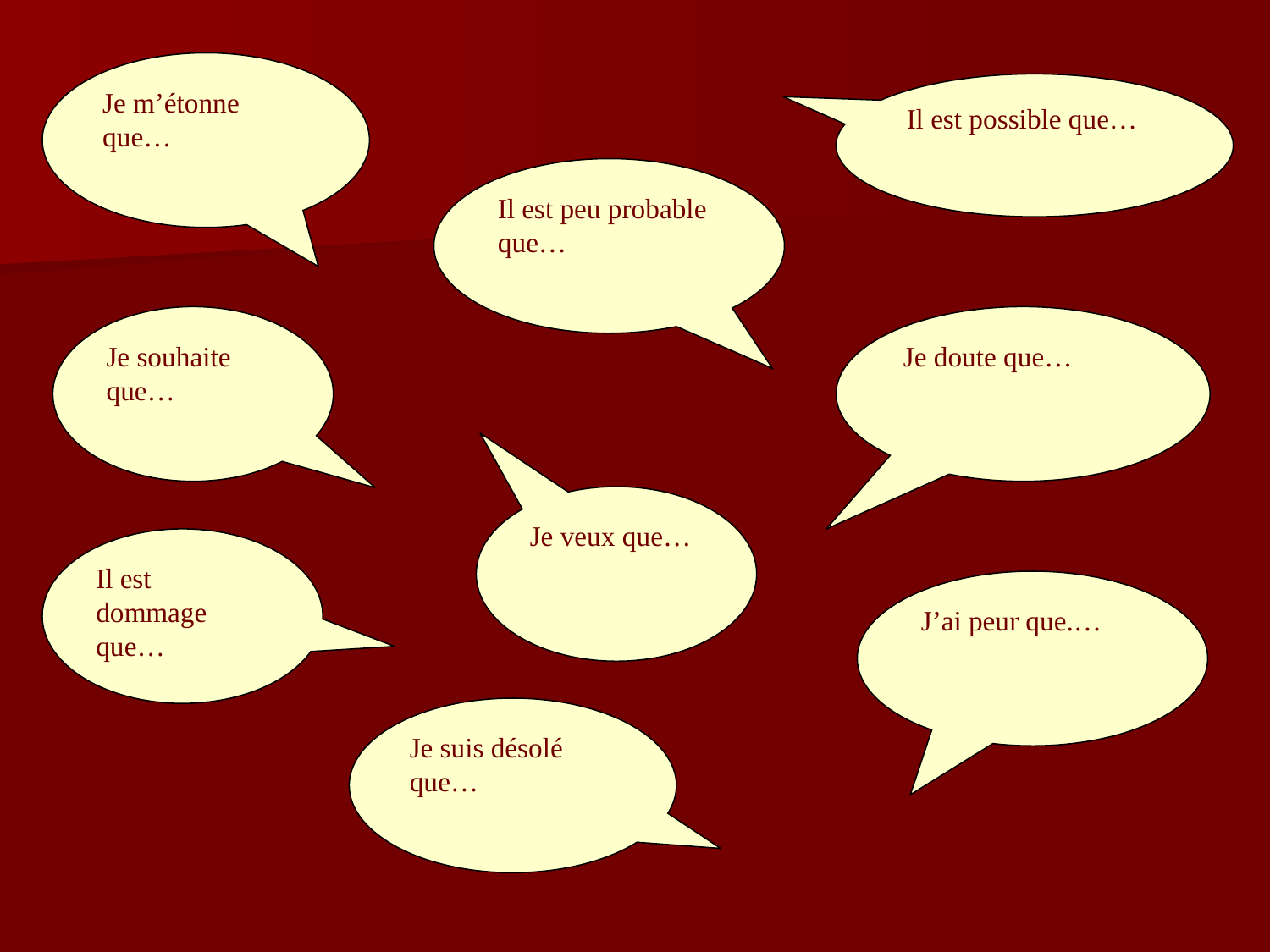

Je m’étonne que…
Il est possible que…
Il est peu probable que…
Je souhaite que…
Je doute que…
Je veux que…
Il est dommage que…
J’ai peur que.…
Je suis désolé que…